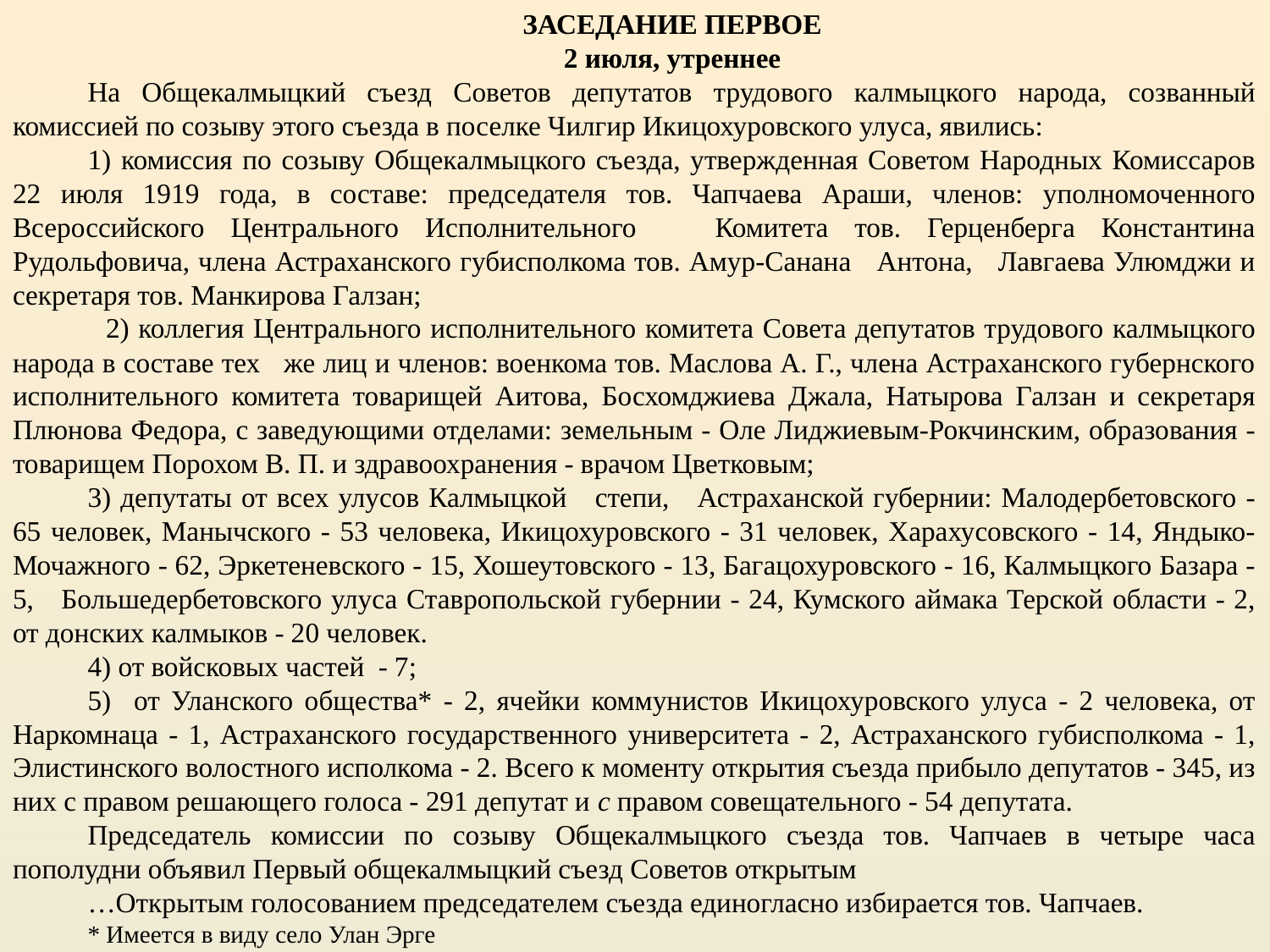

ЗАСЕДАНИЕ ПЕРВОЕ
2 июля, утреннее
На Общекалмыцкий съезд Советов депутатов трудового калмыцкого народа, созванный комиссией по созыву этого съезда в поселке Чилгир Икицохуровского улуса, явились:
1) комиссия по созыву Общекалмыцкого съезда, утвержденная Советом Народных Комиссаров 22 июля 1919 года, в составе: председателя тов. Чапчаева Араши, членов: уполномоченного Всероссийского Центрального Исполнительного   Комитета тов. Герценберга Константина Рудольфовича, члена Астраханского губисполкома тов. Амур-Санана   Антона,   Лавгаева Улюмджи и секретаря тов. Манкирова Галзан;
  2) коллегия Центрального исполнительного комитета Совета депутатов трудового калмыцкого народа в составе тех   же лиц и членов: военкома тов. Маслова А. Г., члена Астраханского губернского исполнительного комитета товарищей Аитова, Босхомджиева Джала, Натырова Галзан и секретаря Плюнова Федора, с заведующими отделами: земельным - Оле Лиджиевым-Рокчинским, образования - товарищем Порохом В. П. и здравоохранения - врачом Цветковым;
3) депутаты от всех улусов Калмыцкой   степи,   Астраханской губернии: Малодербетовского - 65 человек, Манычского - 53 человека, Икицохуровского - 31 человек, Харахусовского - 14, Яндыко-Мочажного - 62, Эркетеневского - 15, Хошеутовского - 13, Багацохуровского - 16, Калмыцкого Базара - 5,   Большедербетовского улуса Ставропольской губернии - 24, Кумского аймака Терской области - 2, от донских калмыков - 20 человек.
4) от войсковых частей  - 7;
5)  от Уланского общества* - 2, ячейки коммунистов Икицохуровского улуса - 2 человека, от Наркомнаца - 1, Астраханского государственного университета - 2, Астраханского губисполкома - 1, Элистинского волостного исполкома - 2. Всего к моменту открытия съезда прибыло депутатов - 345, из них с правом решающего голоса - 291 депутат и с правом совещательного - 54 депутата.
Председатель комиссии по созыву Общекалмыцкого съезда тов. Чапчаев в четыре часа пополудни объявил Первый общекалмыцкий съезд Советов открытым
…Открытым голосованием председателем съезда единогласно избирается тов. Чапчаев.
* Имеется в виду село Улан Эрге